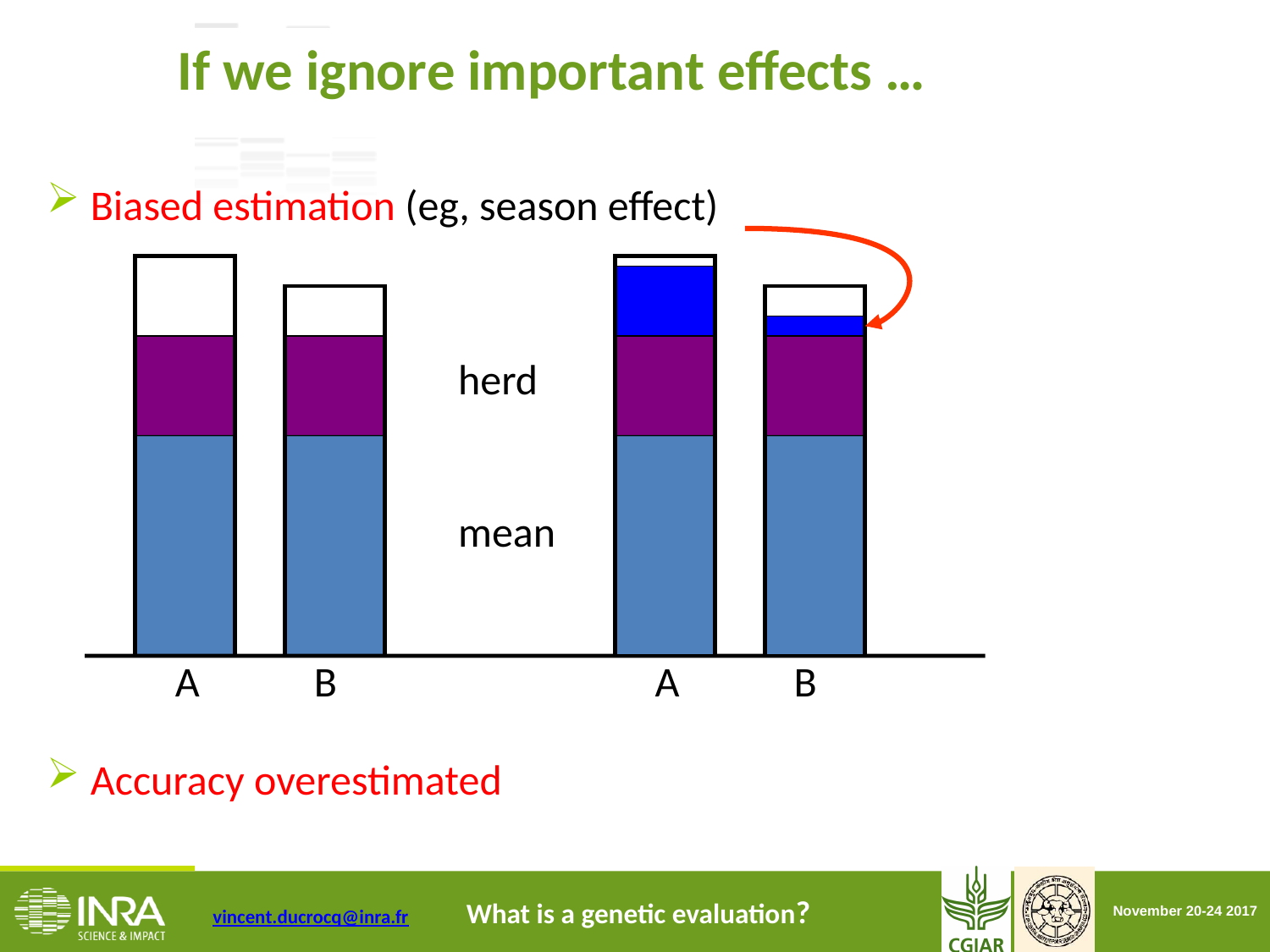

If we ignore important effects …
 Biased estimation (eg, season effect)

herd

mean

A            B
A            B

 Accuracy overestimated